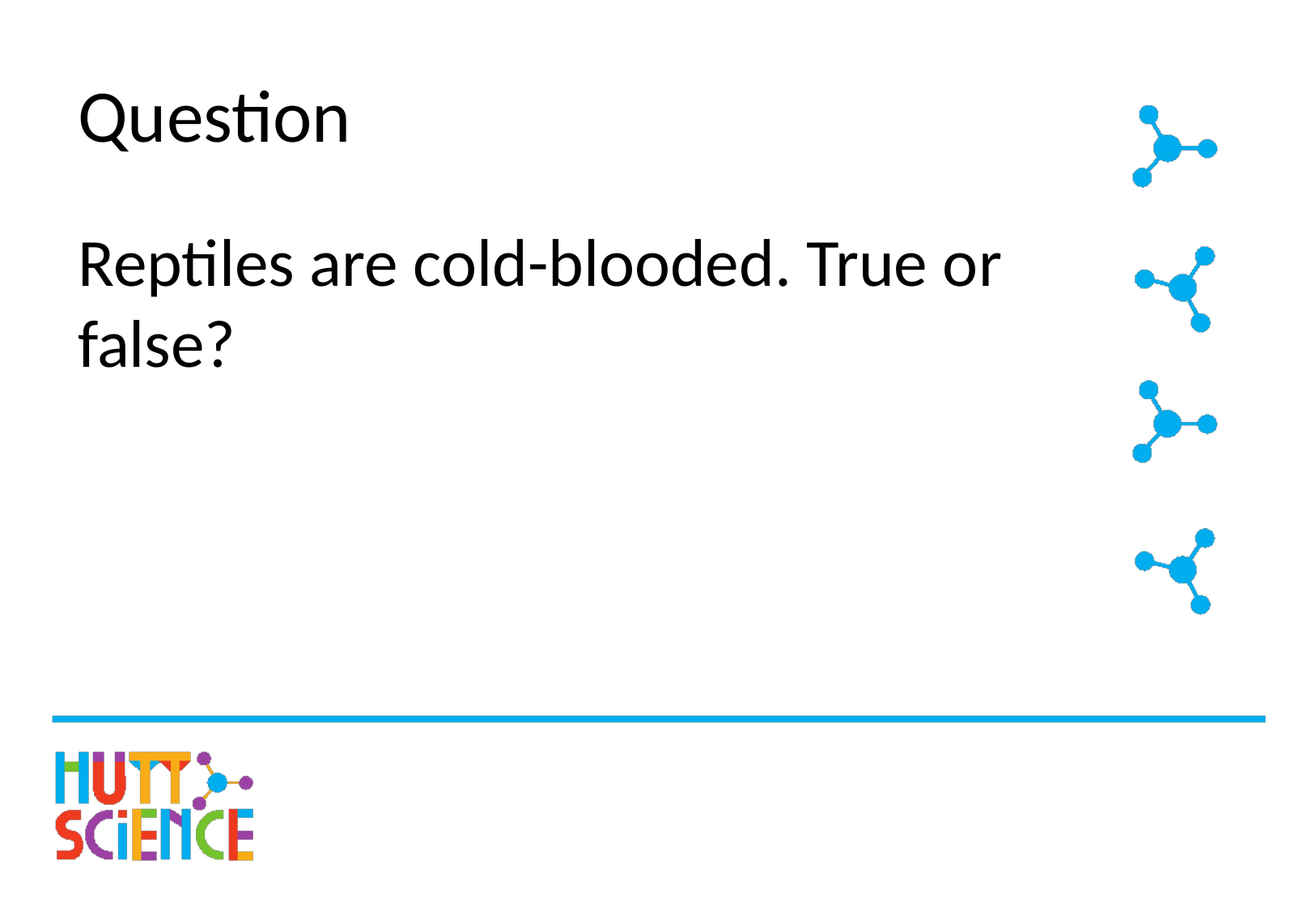

# Question
Reptiles are cold-blooded. True or false?